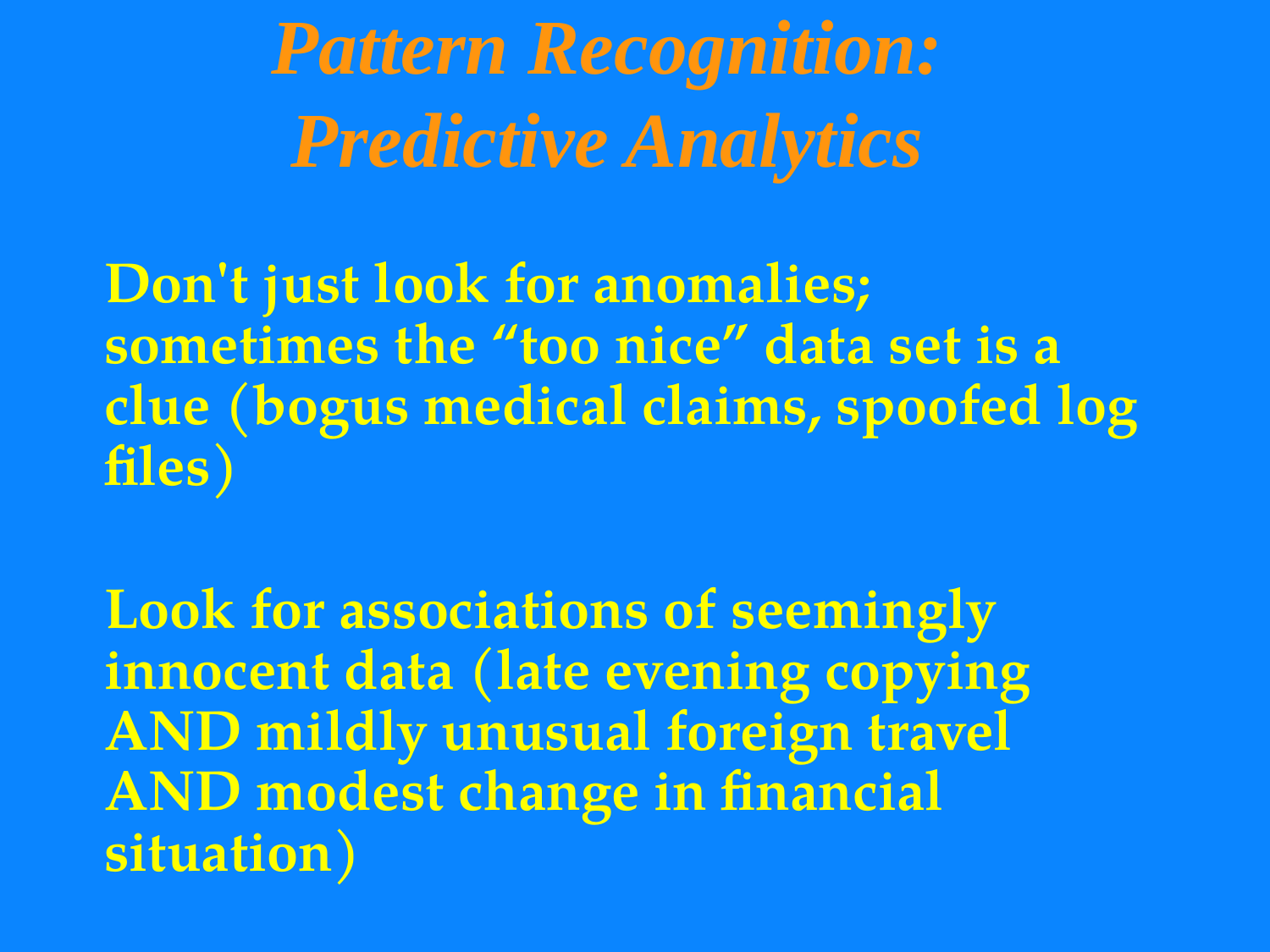

Pattern Recognition:
Predictive Analytics

Don't just look for anomalies; sometimes the “too nice” data set is a clue (bogus medical claims, spoofed log files)

Look for associations of seemingly innocent data (late evening copying AND mildly unusual foreign travel AND modest change in financial situation)